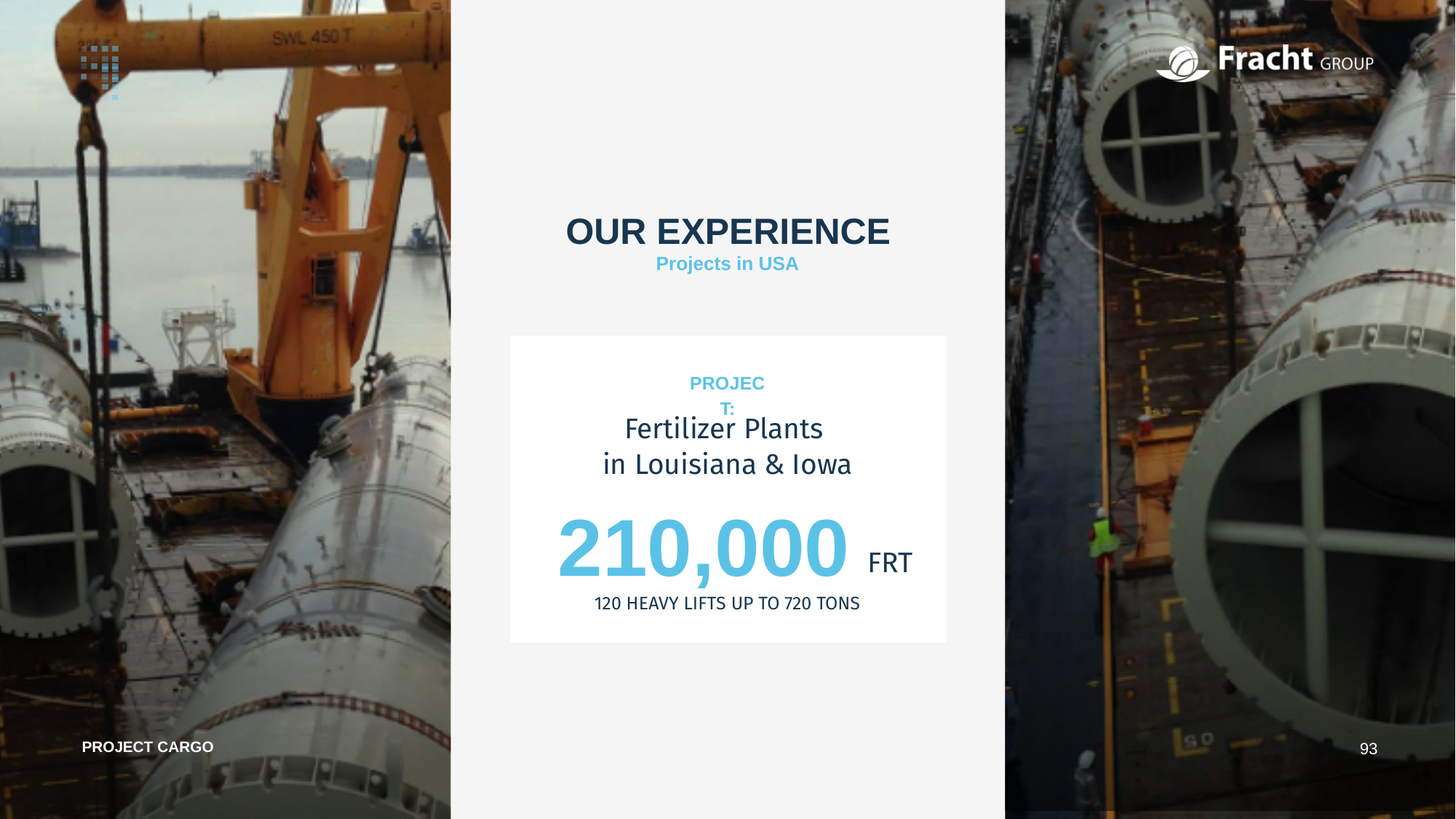

OUR EXPERIENCE
Projects in USA

PROJECT:
Fertilizer Plants
in Louisiana & Iowa
210,000
FRT
120 HEAVY LIFTS UP TO 720 TONS
PROJECT CARGO
93